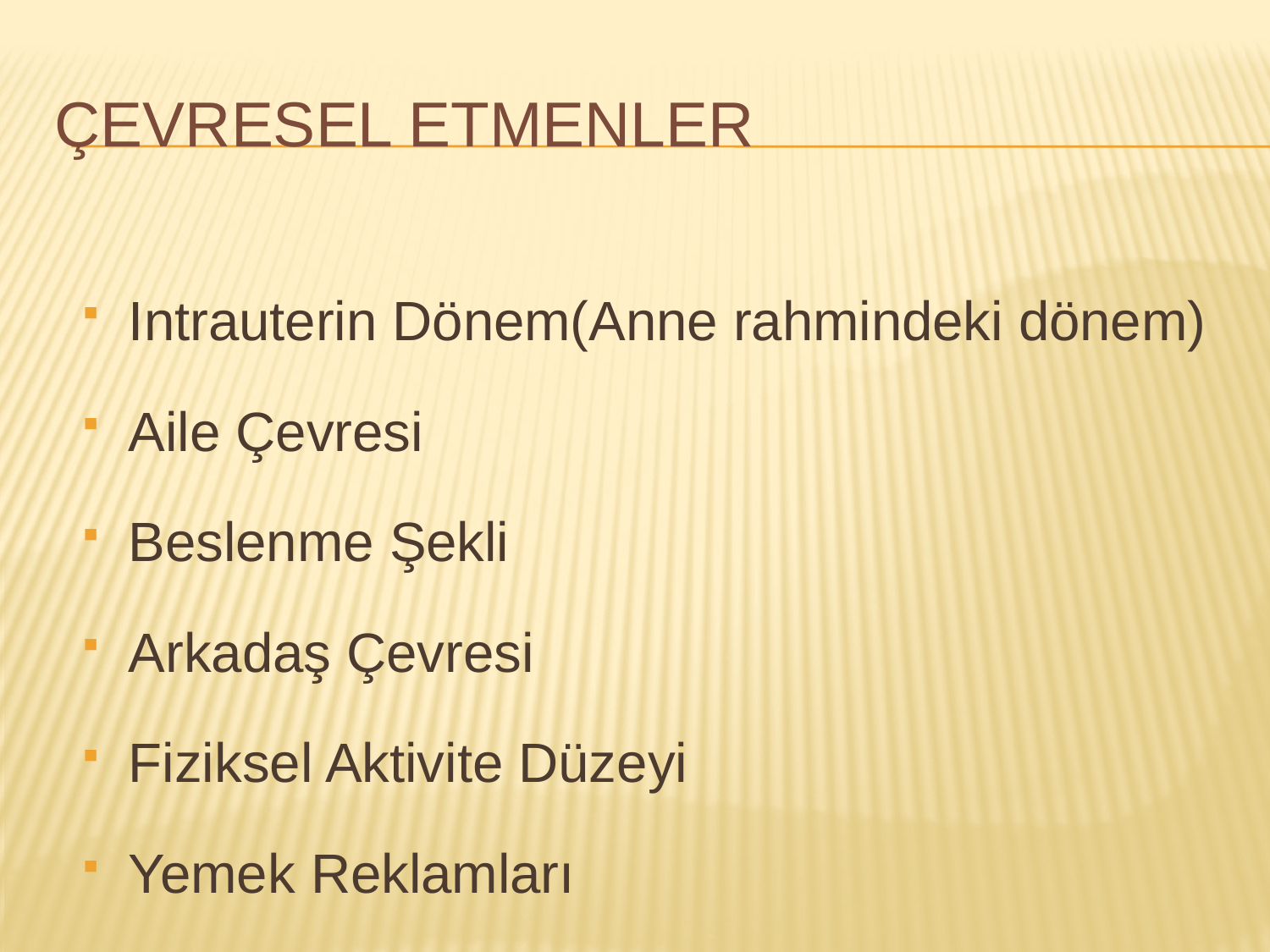

# ÇEVRESEL ETMENLER
Intrauterin Dönem(Anne rahmindeki dönem)
Aile Çevresi
Beslenme Şekli
Arkadaş Çevresi
Fiziksel Aktivite Düzeyi
Yemek Reklamları